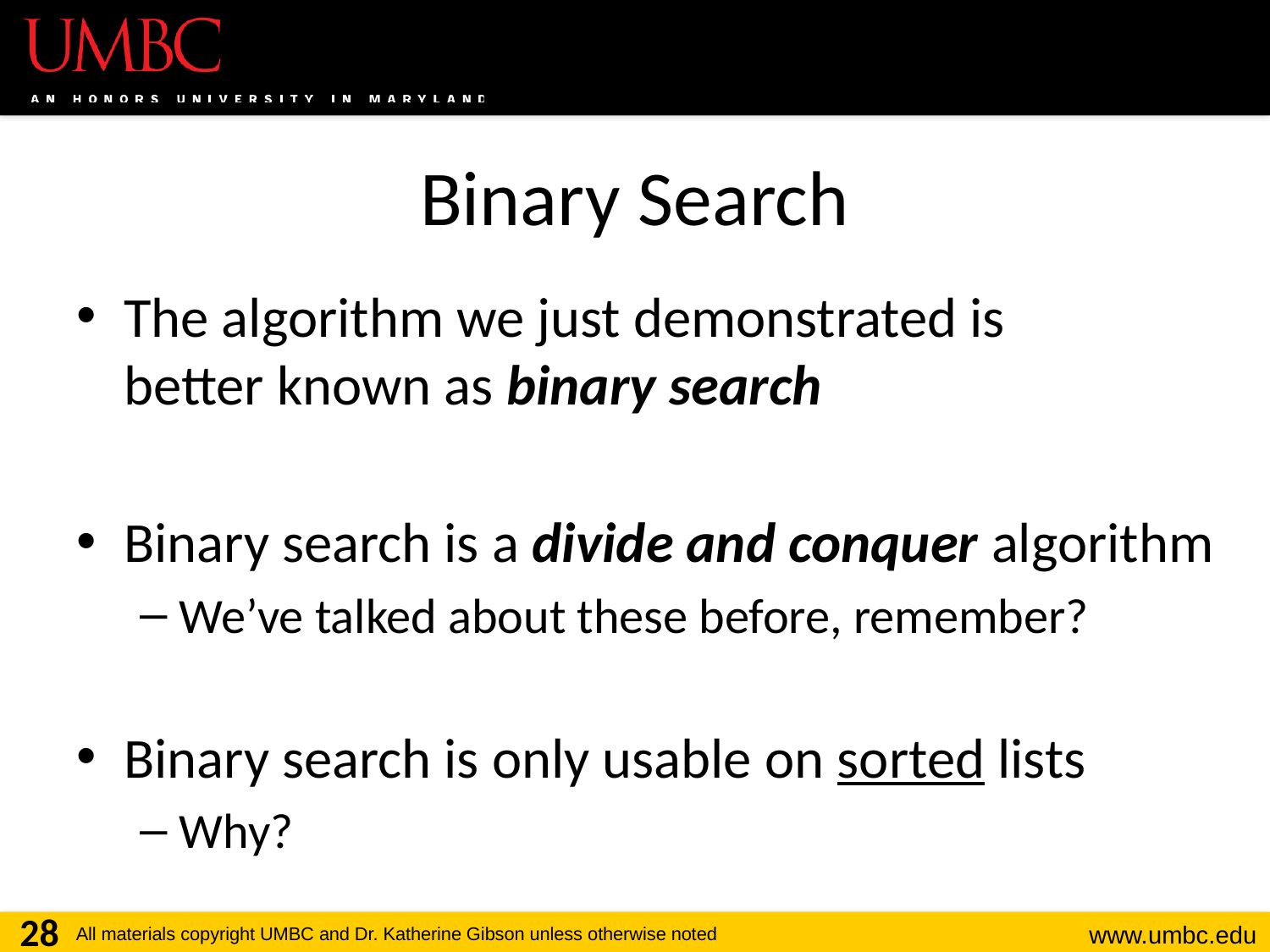

# Binary Search
The algorithm we just demonstrated is
better known as binary search

Binary search is a divide and conquer algorithm
We’ve talked about these before, remember?

Binary search is only usable on sorted lists
Why?

28